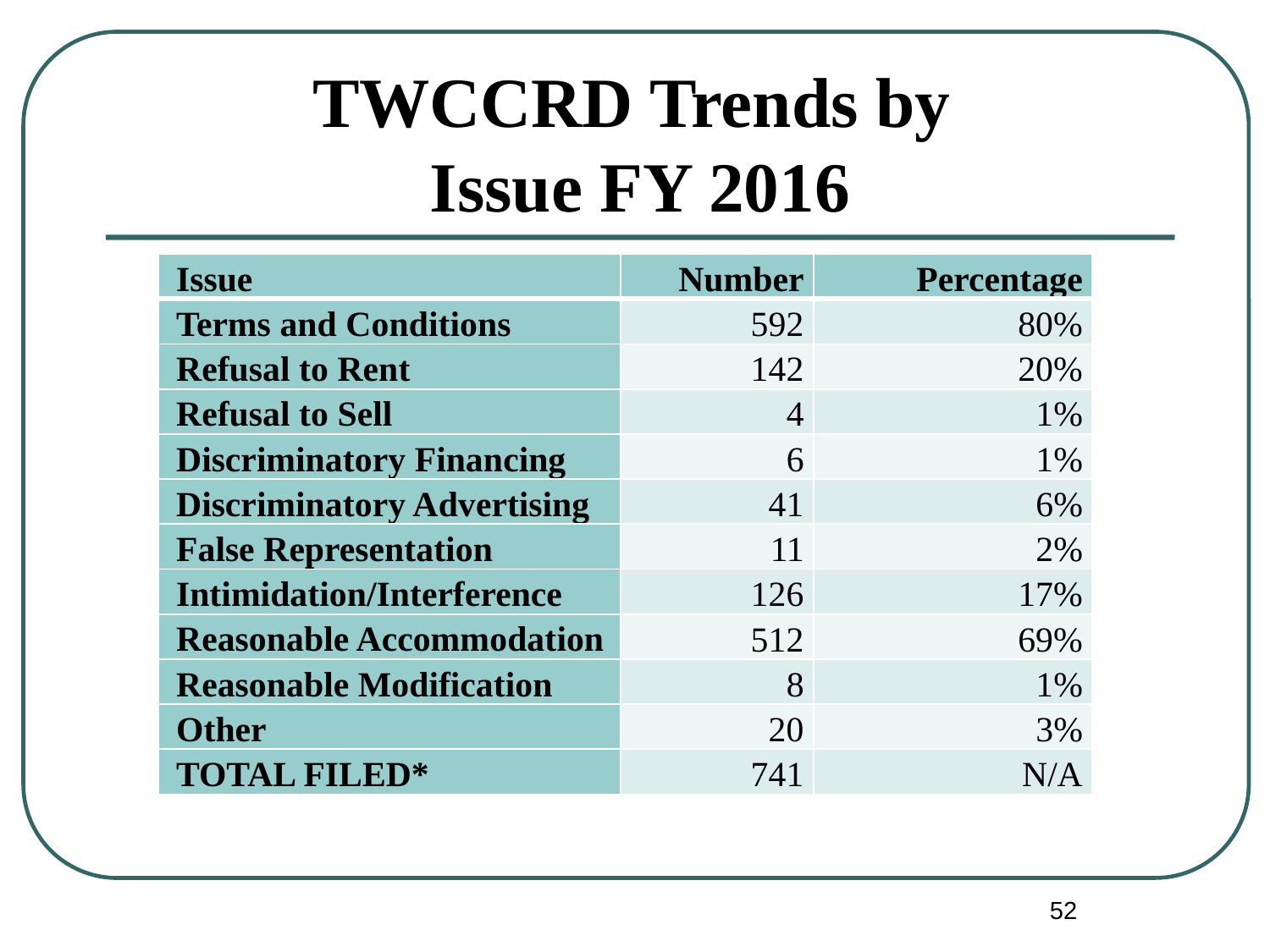

# TWCCRD Trends by Issue FY 2016
| Issue | Number | Percentage |
| --- | --- | --- |
| Terms and Conditions | 592 | 80% |
| Refusal to Rent | 142 | 20% |
| Refusal to Sell | 4 | 1% |
| Discriminatory Financing | 6 | 1% |
| Discriminatory Advertising | 41 | 6% |
| False Representation | 11 | 2% |
| Intimidation/Interference | 126 | 17% |
| Reasonable Accommodation | 512 | 69% |
| Reasonable Modification | 8 | 1% |
| Other | 20 | 3% |
| TOTAL FILED\* | 741 | N/A |
52